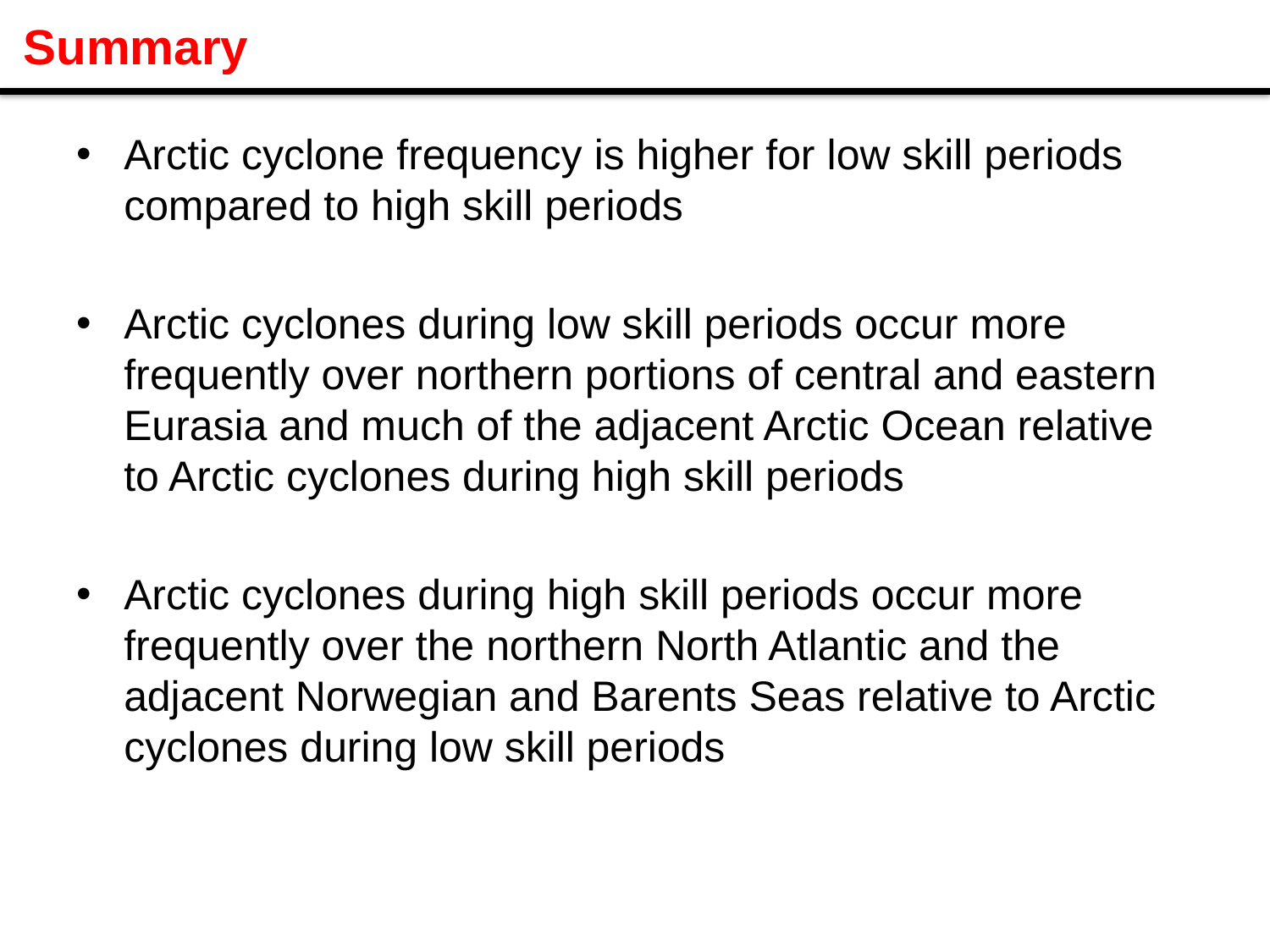

Summary
Arctic cyclone frequency is higher for low skill periods compared to high skill periods

Arctic cyclones during low skill periods occur more frequently over northern portions of central and eastern Eurasia and much of the adjacent Arctic Ocean relative to Arctic cyclones during high skill periods

Arctic cyclones during high skill periods occur more frequently over the northern North Atlantic and the adjacent Norwegian and Barents Seas relative to Arctic cyclones during low skill periods